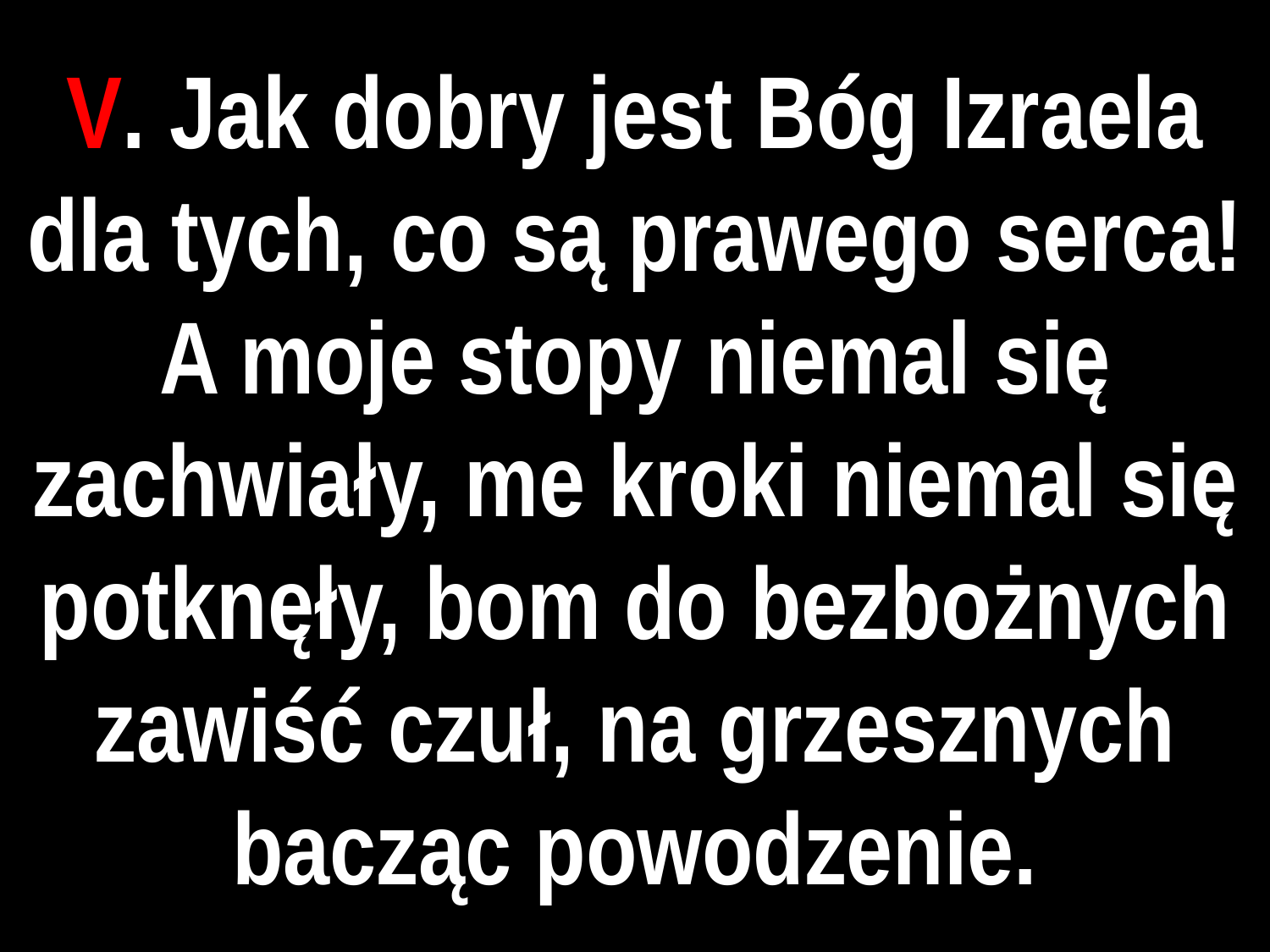

# V. Jak dobry jest Bóg Izraela dla tych, co są prawego serca! A moje stopy niemal się zachwiały, me kroki niemal się potknęły, bom do bezbożnych zawiść czuł, na grzesznych bacząc powodzenie.